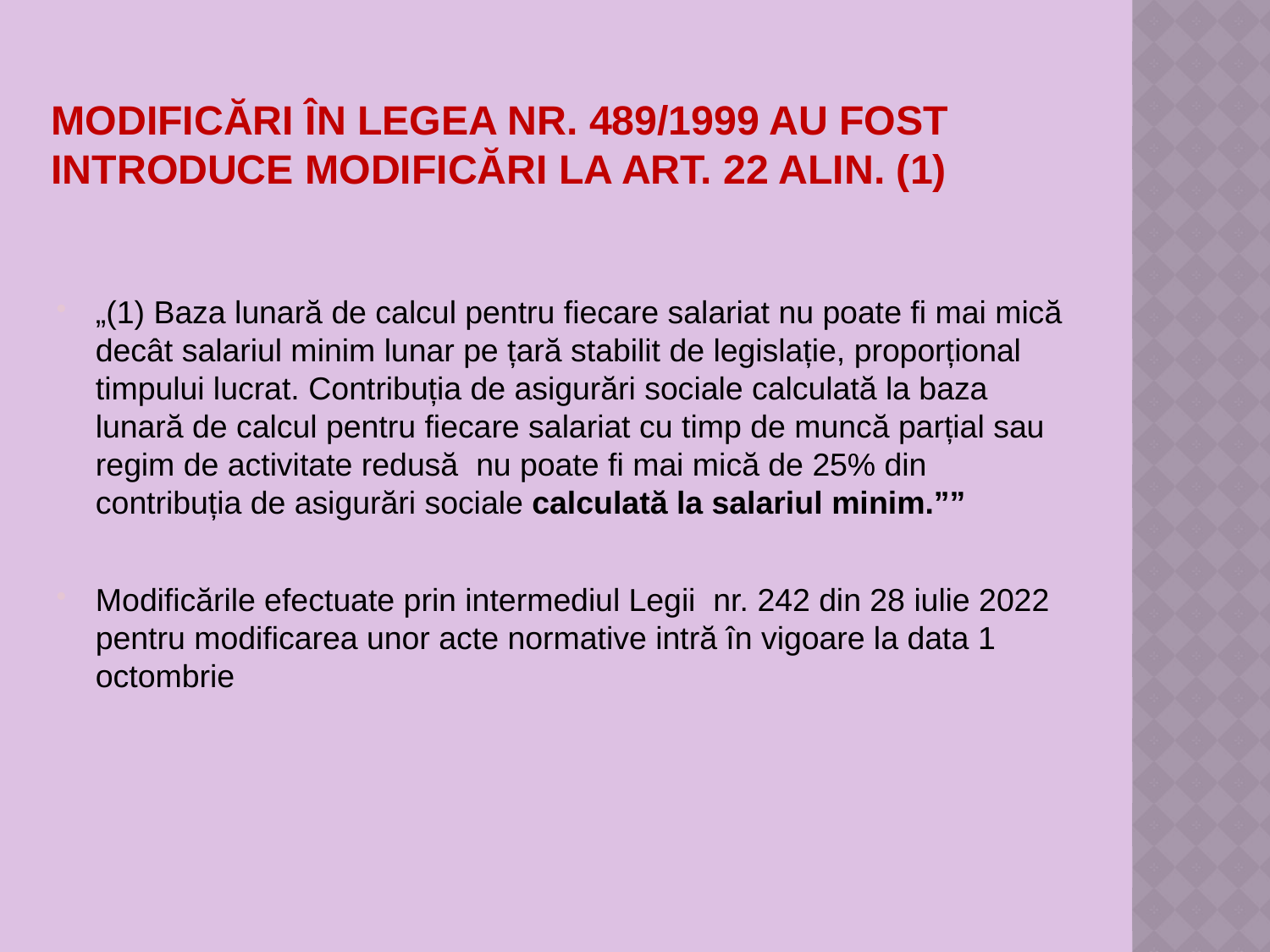

# Modificări în Legea nr. 489/1999 au fost introduce modificări la art. 22 alin. (1)
„(1) Baza lunară de calcul pentru fiecare salariat nu poate fi mai mică decât salariul minim lunar pe țară stabilit de legislație, proporțional timpului lucrat. Contribuția de asigurări sociale calculată la baza lunară de calcul pentru fiecare salariat cu timp de muncă parțial sau regim de activitate redusă  nu poate fi mai mică de 25% din contribuția de asigurări sociale calculată la salariul minim.””

Modificările efectuate prin intermediul Legii  nr. 242 din 28 iulie 2022 pentru modificarea unor acte normative intră în vigoare la data 1 octombrie